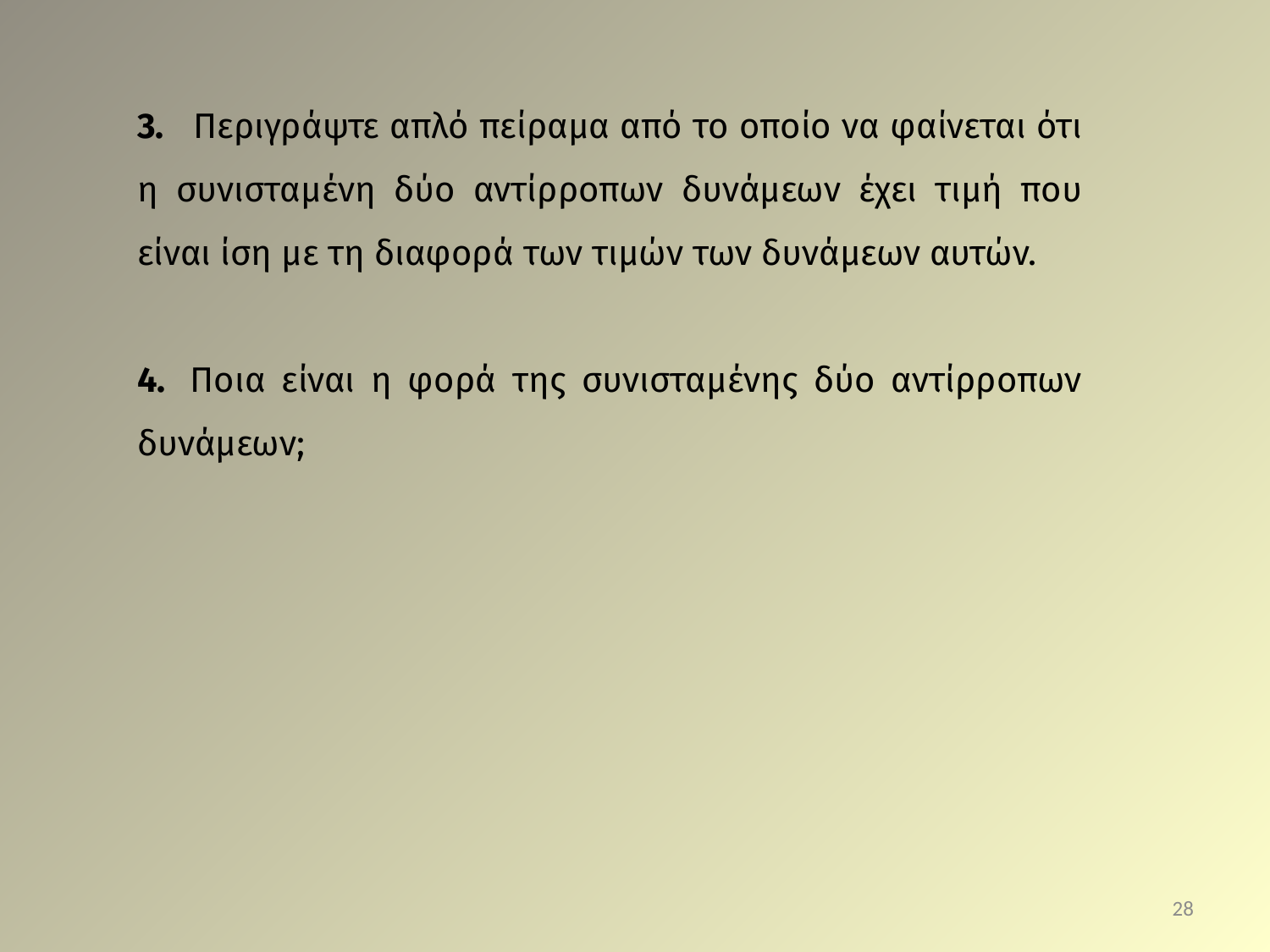

3.   Περιγράψτε απλό πείραμα από το οποίο να φαίνεται ότι η συνισταμένη δύο αντίρροπων δυνάμεων έχει τιμή που είναι ίση με τη διαφορά των τιμών των δυνάμεων αυτών.

4.  Ποια είναι η φορά της συνισταμένης δύο αντίρροπων δυνάμεων;
28